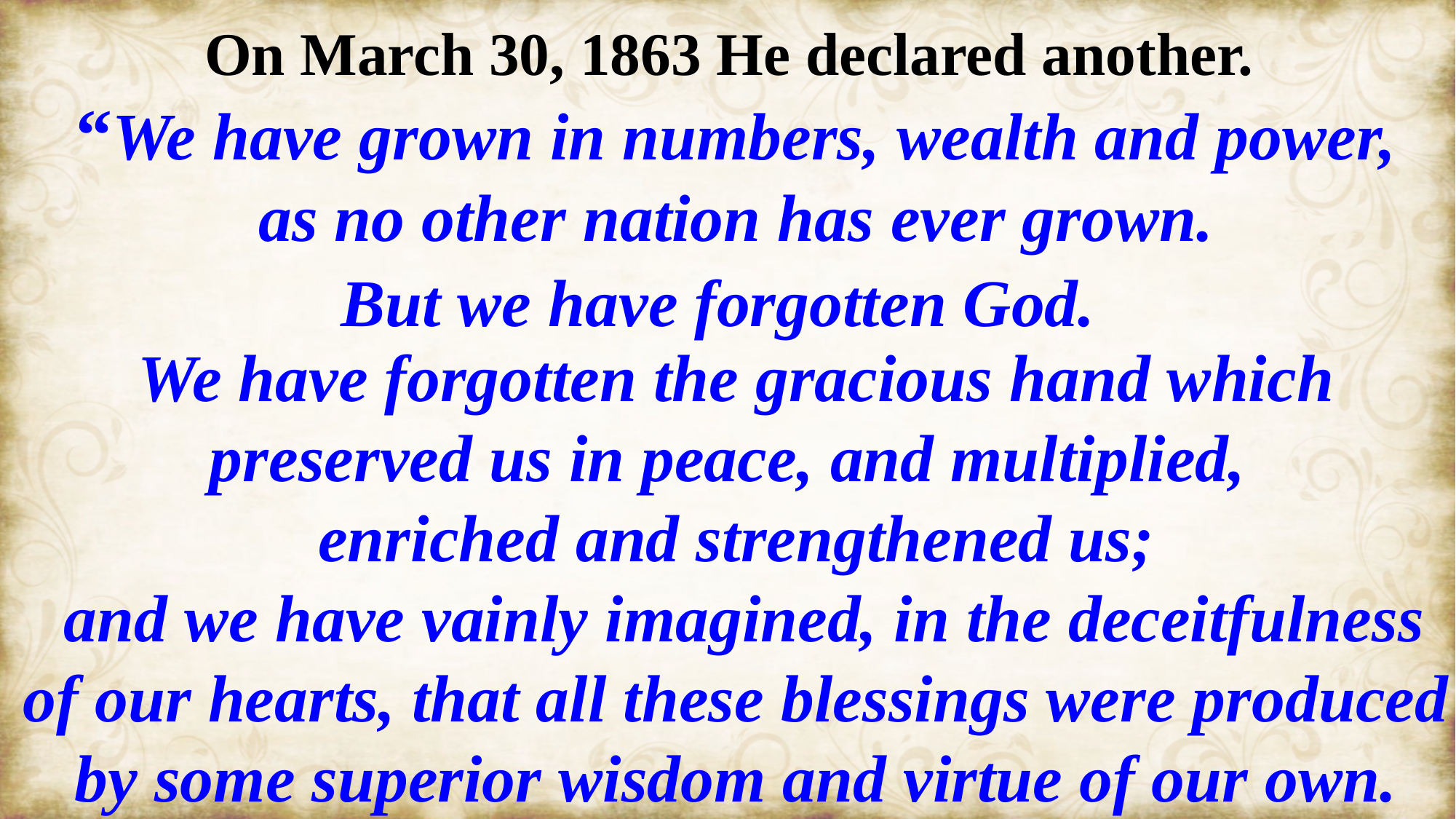

On March 30, 1863 He declared another.
“We have grown in numbers, wealth and power,
 as no other nation has ever grown.

We have forgotten the gracious hand which preserved us in peace, and multiplied,
enriched and strengthened us;
 and we have vainly imagined, in the deceitfulness of our hearts, that all these blessings were produced by some superior wisdom and virtue of our own.

But we have forgotten God.